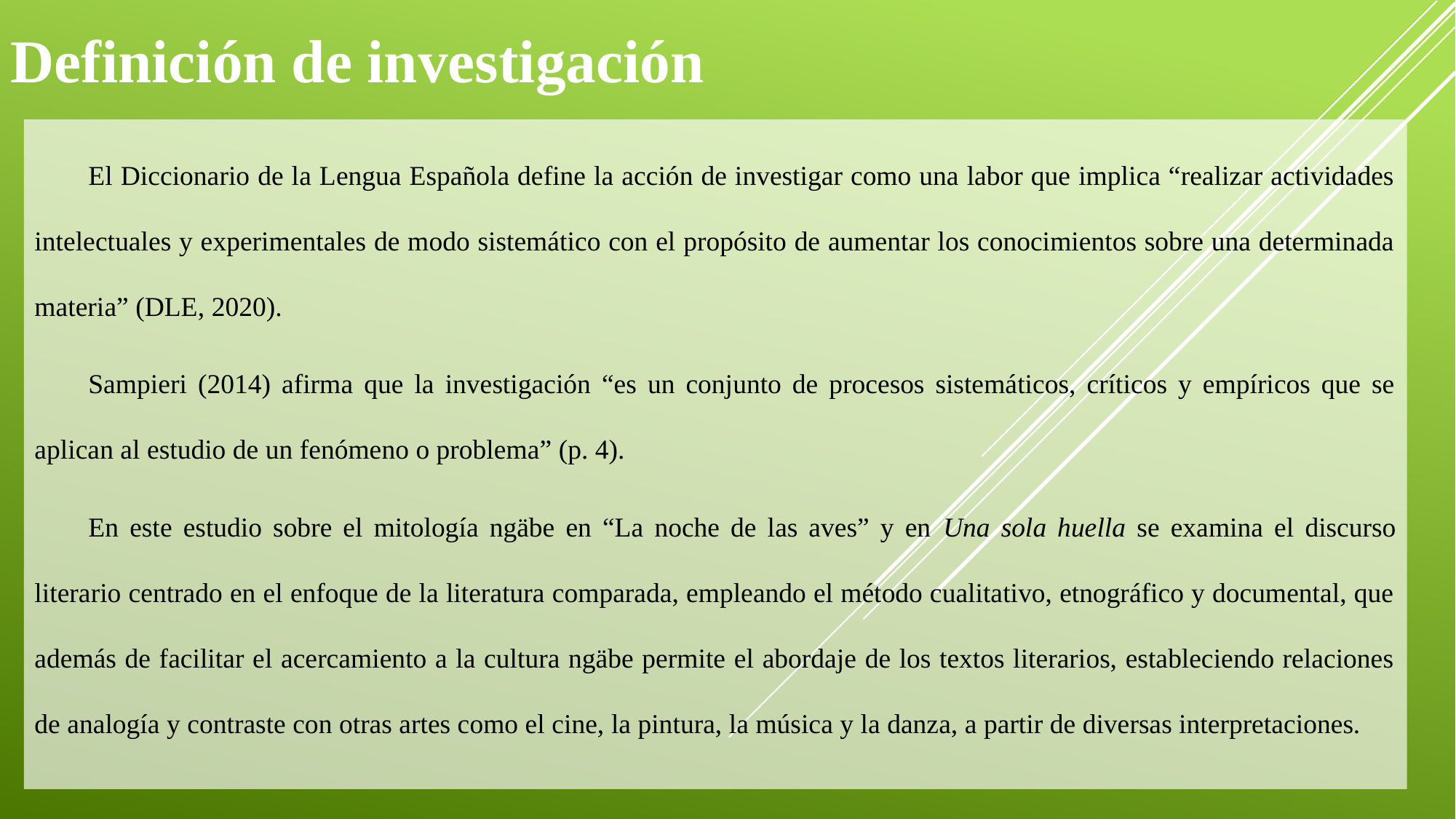

Definición de investigación
El Diccionario de la Lengua Española define la acción de investigar como una labor que implica “realizar actividades intelectuales y experimentales de modo sistemático con el propósito de aumentar los conocimientos sobre una determinada materia” (DLE, 2020).
Sampieri (2014) afirma que la investigación “es un conjunto de procesos sistemáticos, críticos y empíricos que se aplican al estudio de un fenómeno o problema” (p. 4).
En este estudio sobre el mitología ngäbe en “La noche de las aves” y en Una sola huella se examina el discurso literario centrado en el enfoque de la literatura comparada, empleando el método cualitativo, etnográfico y documental, que además de facilitar el acercamiento a la cultura ngäbe permite el abordaje de los textos literarios, estableciendo relaciones de analogía y contraste con otras artes como el cine, la pintura, la música y la danza, a partir de diversas interpretaciones.